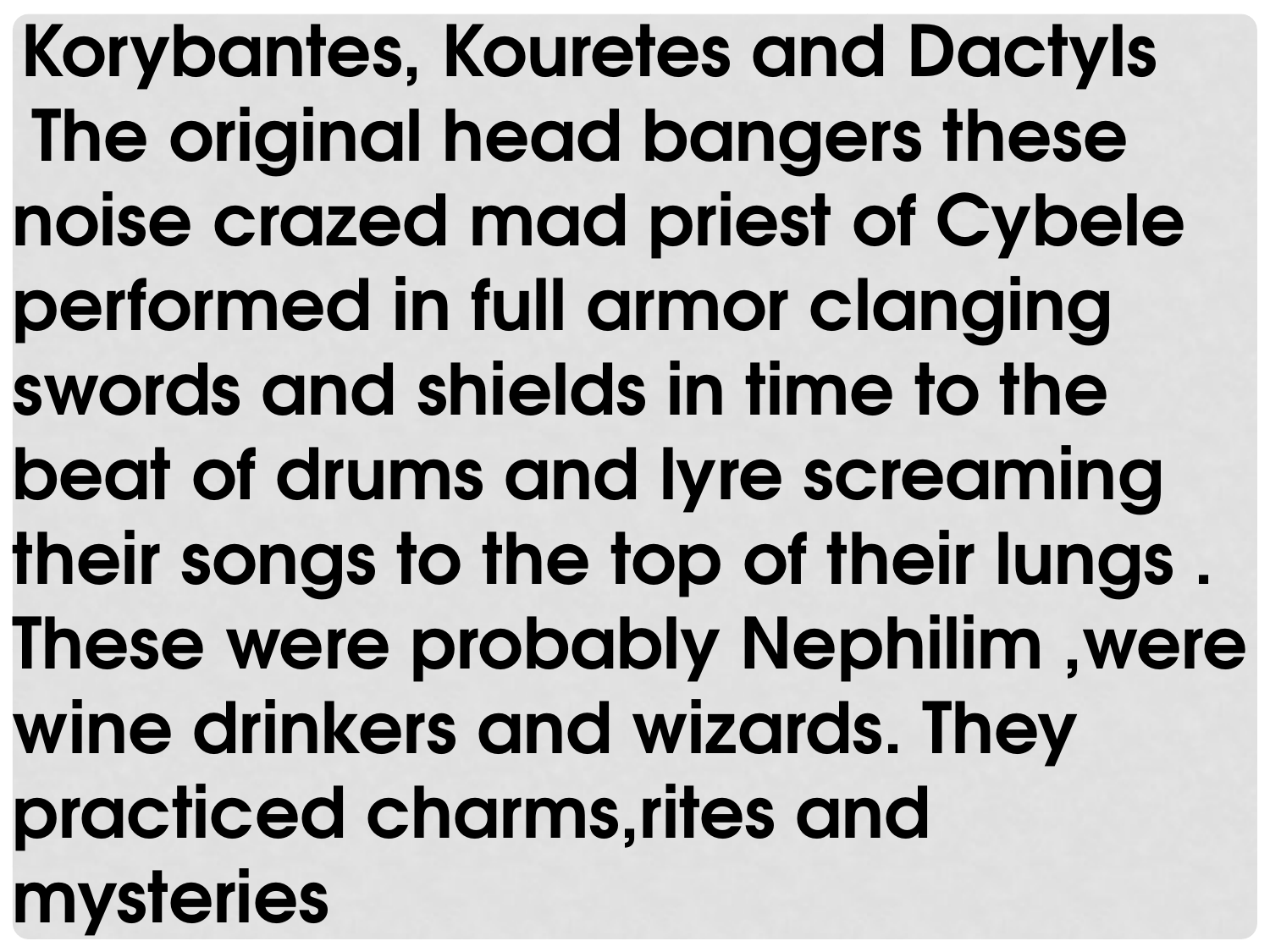

Korybantes, Kouretes and Dactyls
 The original head bangers these noise crazed mad priest of Cybele performed in full armor clanging swords and shields in time to the beat of drums and lyre screaming their songs to the top of their lungs .
These were probably Nephilim ,were wine drinkers and wizards. They practiced charms,rites and mysteries